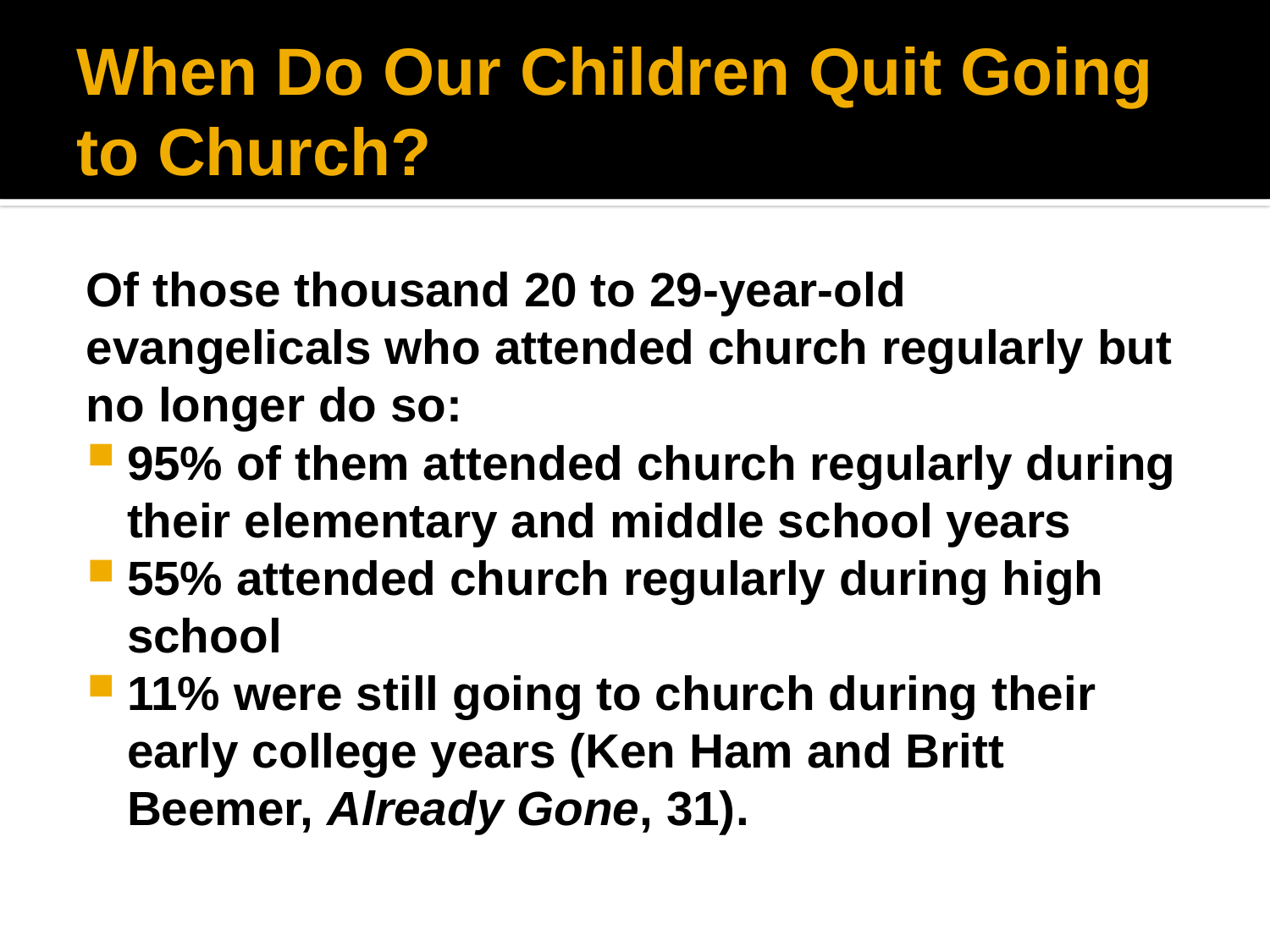

# When Do Our Children Quit Going to Church?
Of those thousand 20 to 29-year-old evangelicals who attended church regularly but no longer do so:
95% of them attended church regularly during their elementary and middle school years
55% attended church regularly during high school
11% were still going to church during their early college years (Ken Ham and Britt Beemer, Already Gone, 31).